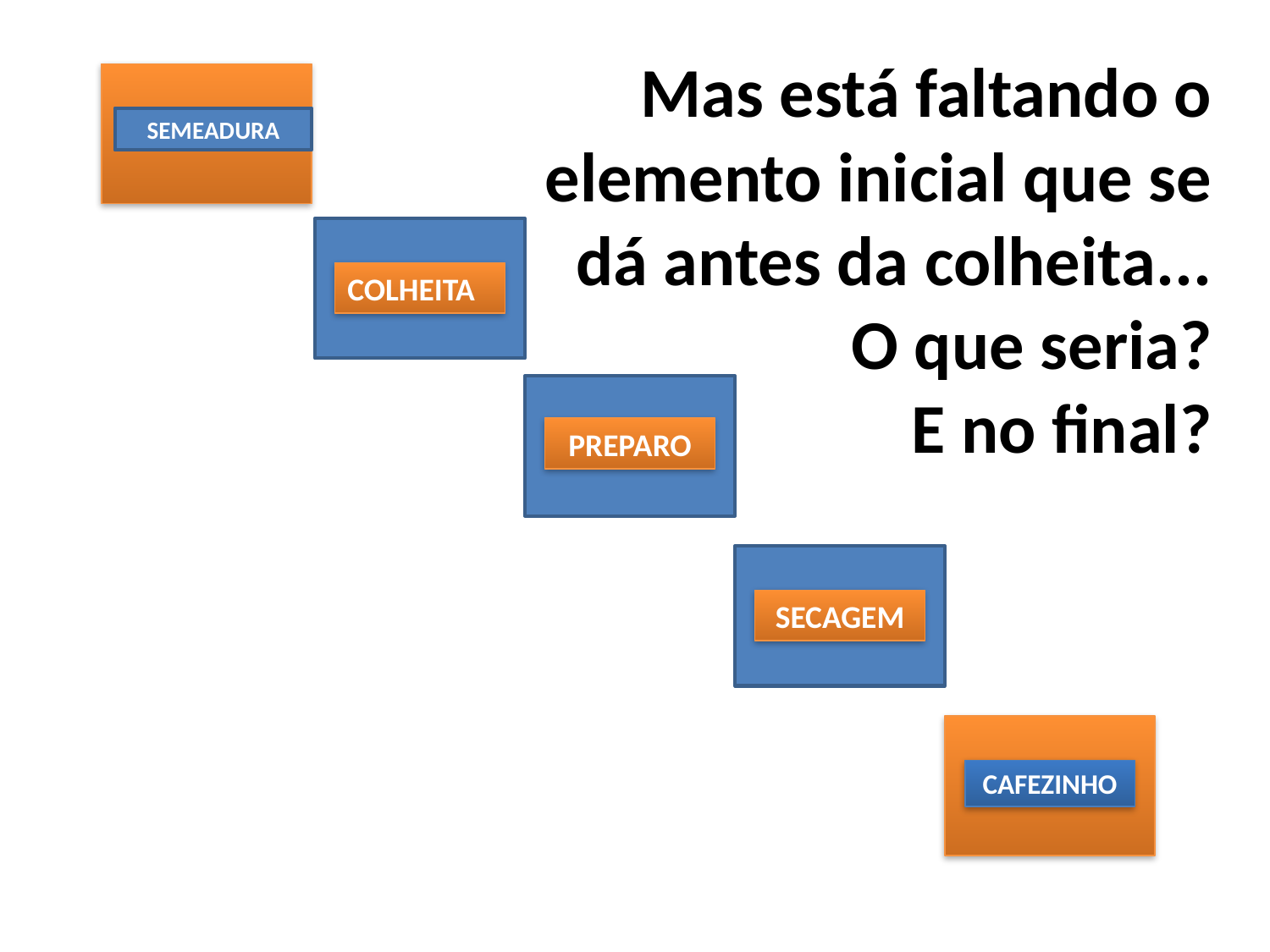

# Mas está faltando o elemento inicial que se dá antes da colheita... O que seria? E no final?

SEMEADURA

COLHEITA

PREPARO

SECAGEM

CAFEZINHO